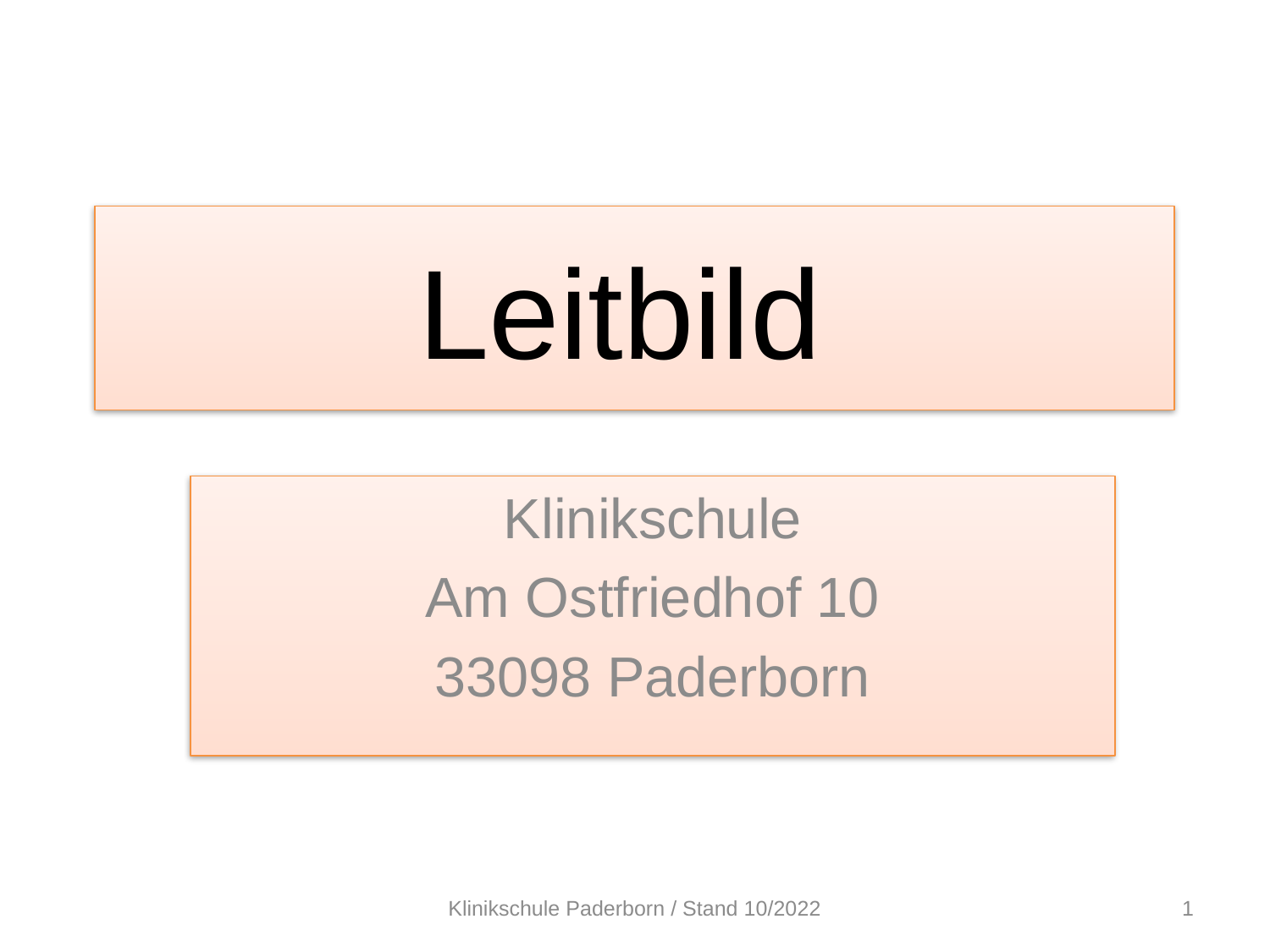

# Leitbild
Klinikschule
Am Ostfriedhof 10
33098 Paderborn
Klinikschule Paderborn / Stand 10/2022
1